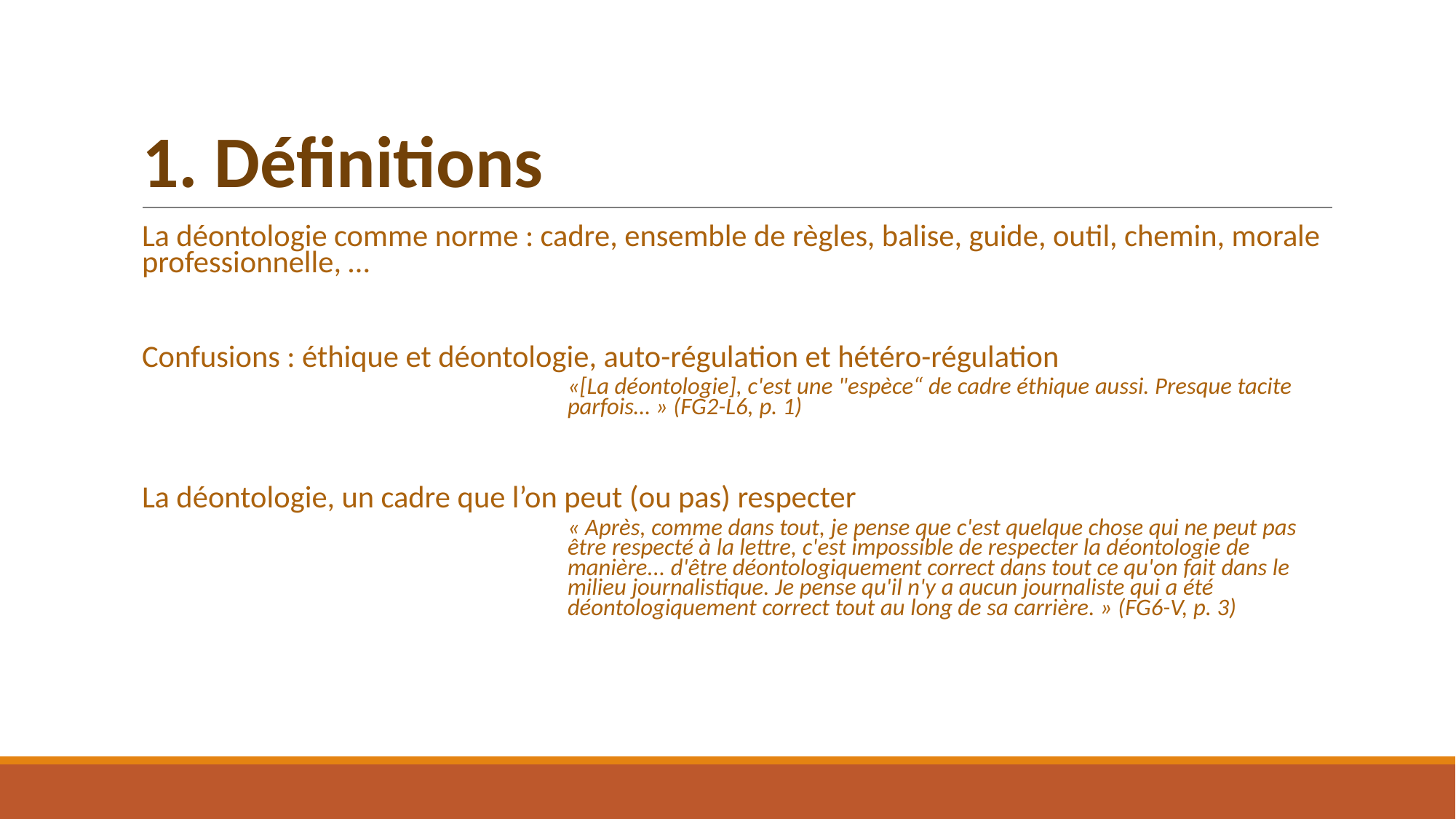

# 1. Définitions
La déontologie comme norme : cadre, ensemble de règles, balise, guide, outil, chemin, morale professionnelle, …

Confusions : éthique et déontologie, auto-régulation et hétéro-régulation
«[La déontologie], c'est une "espèce“ de cadre éthique aussi. Presque tacite parfois… » (FG2-L6, p. 1)

La déontologie, un cadre que l’on peut (ou pas) respecter
« Après, comme dans tout, je pense que c'est quelque chose qui ne peut pas être respecté à la lettre, c'est impossible de respecter la déontologie de manière... d'être déontologiquement correct dans tout ce qu'on fait dans le milieu journalistique. Je pense qu'il n'y a aucun journaliste qui a été déontologiquement correct tout au long de sa carrière. » (FG6-V, p. 3)